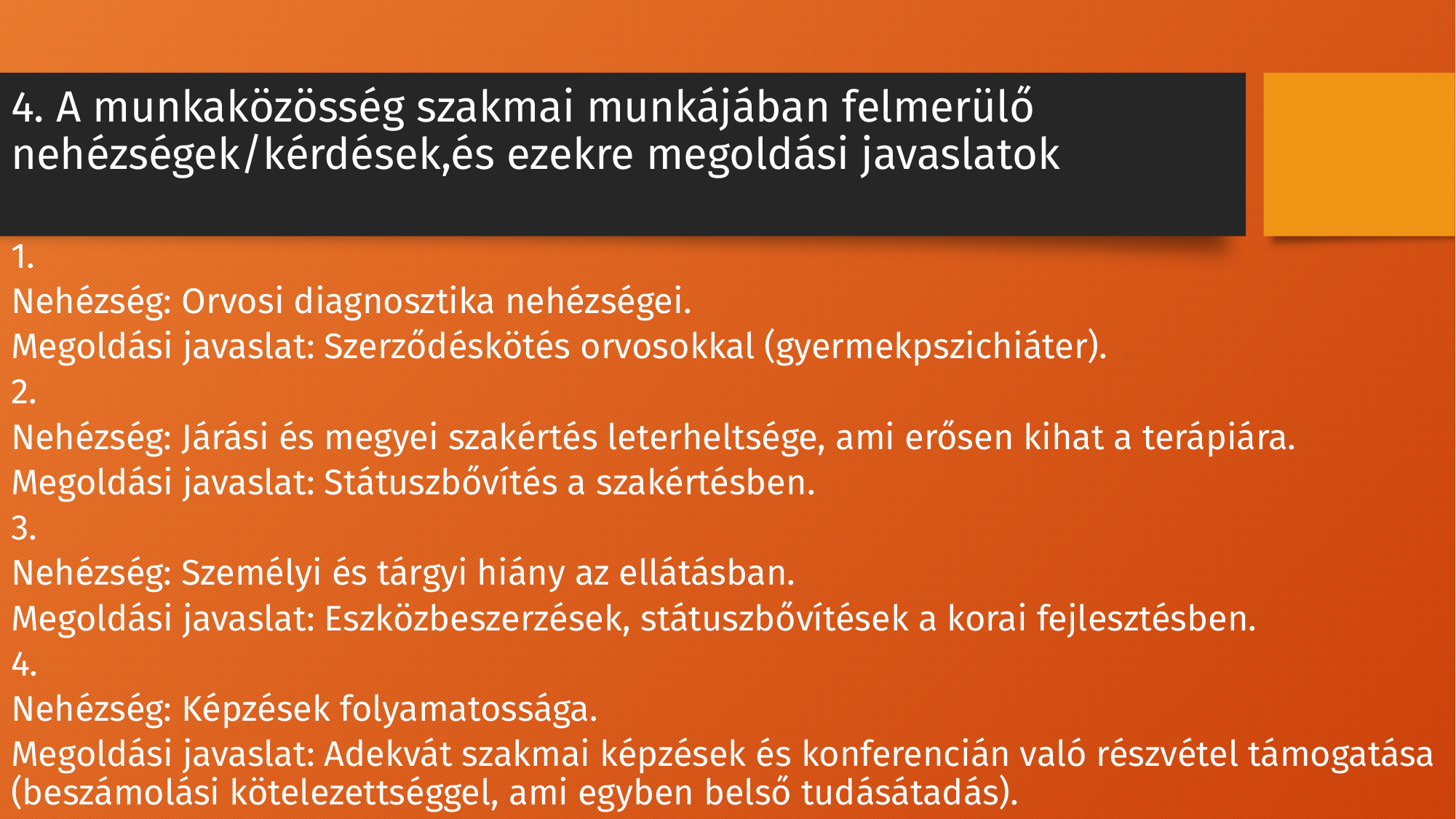

# 4. A munkaközösség szakmai munkájában felmerülő nehézségek/kérdések,és ezekre megoldási javaslatok
1.
Nehézség: Orvosi diagnosztika nehézségei.
Megoldási javaslat: Szerződéskötés orvosokkal (gyermekpszichiáter).
2.
Nehézség: Járási és megyei szakértés leterheltsége, ami erősen kihat a terápiára.
Megoldási javaslat: Státuszbővítés a szakértésben.
3.
Nehézség: Személyi és tárgyi hiány az ellátásban.
Megoldási javaslat: Eszközbeszerzések, státuszbővítések a korai fejlesztésben.
4.
Nehézség: Képzések folyamatossága.
Megoldási javaslat: Adekvát szakmai képzések és konferencián való részvétel támogatása (beszámolási kötelezettséggel, ami egyben belső tudásátadás).